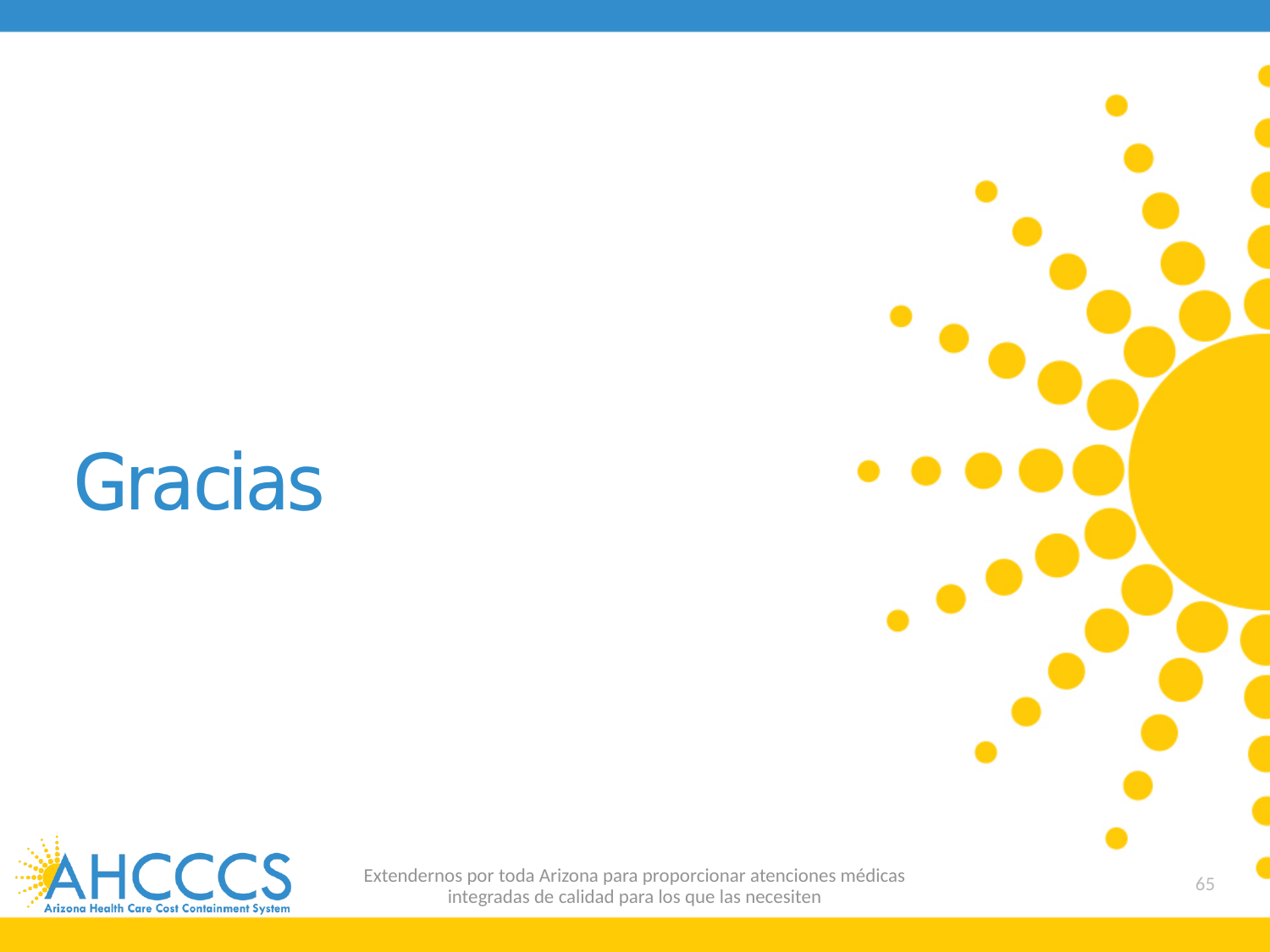

# Gracias
Extendernos por toda Arizona para proporcionar atenciones médicas
integradas de calidad para los que las necesiten
65